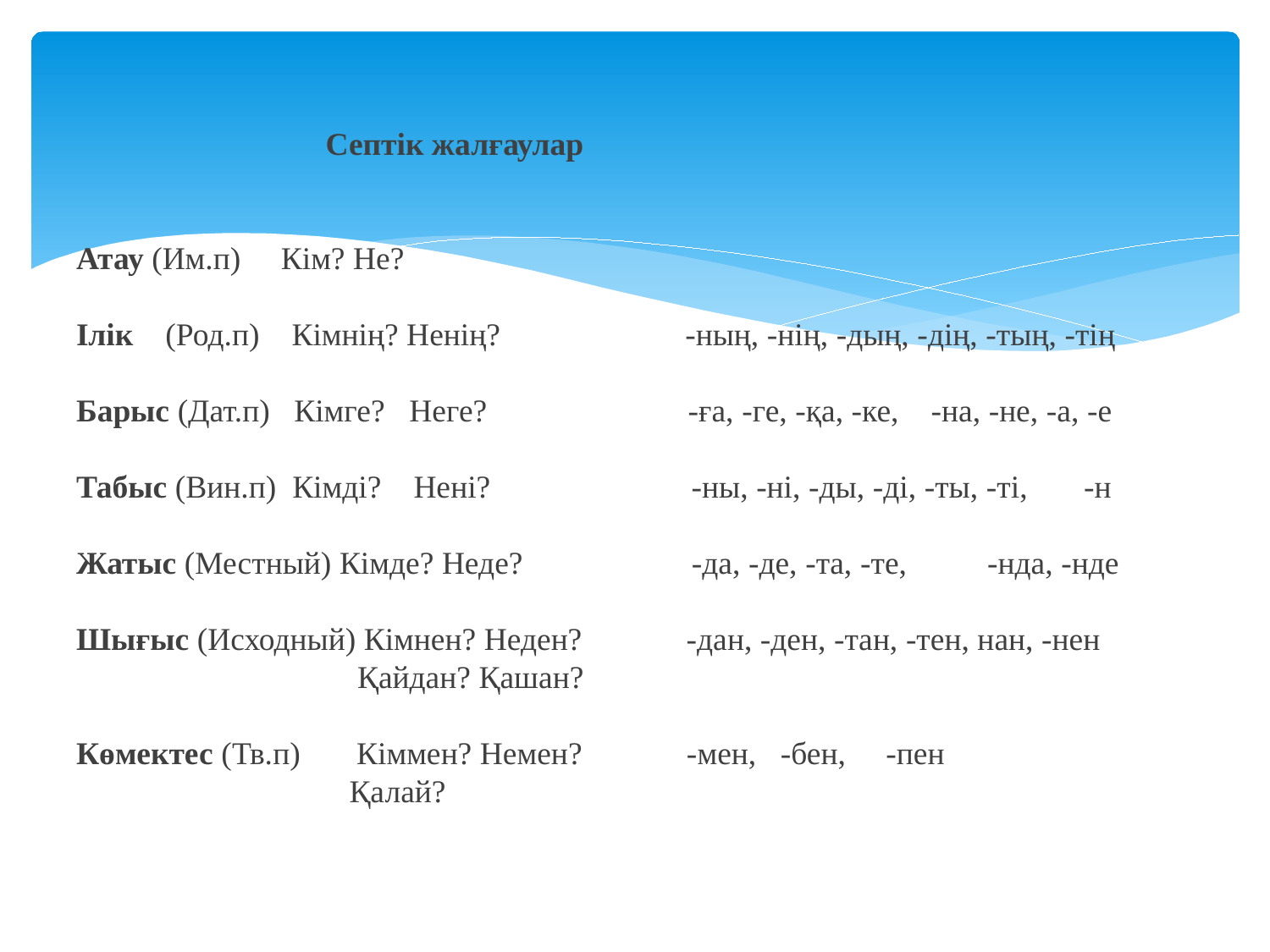

# Септік жалғаулар     Атау (Им.п)     Кім? Не?   Ілік    (Род.п)    Кімнің? Ненің?                       -ның, -нің, -дың, -дің, -тың, -тің   Барыс (Дат.п)   Кімге?   Неге?                         -ға, -ге, -қа, -ке,    -на, -не, -а, -е   Табыс (Вин.п)  Кімді?    Нені?                         -ны, -ні, -ды, -ді, -ты, -ті,       -н   Жатыс (Местный) Кімде? Неде?                     -да, -де, -та, -те,          -нда, -нде   Шығыс (Исходный) Кімнен? Неден?             -дан, -ден, -тан, -тен, нан, -нен Қайдан? Қашан?   Көмектес (Тв.п)       Кіммен? Немен?             -мен,   -бен,     -пен Қалай?